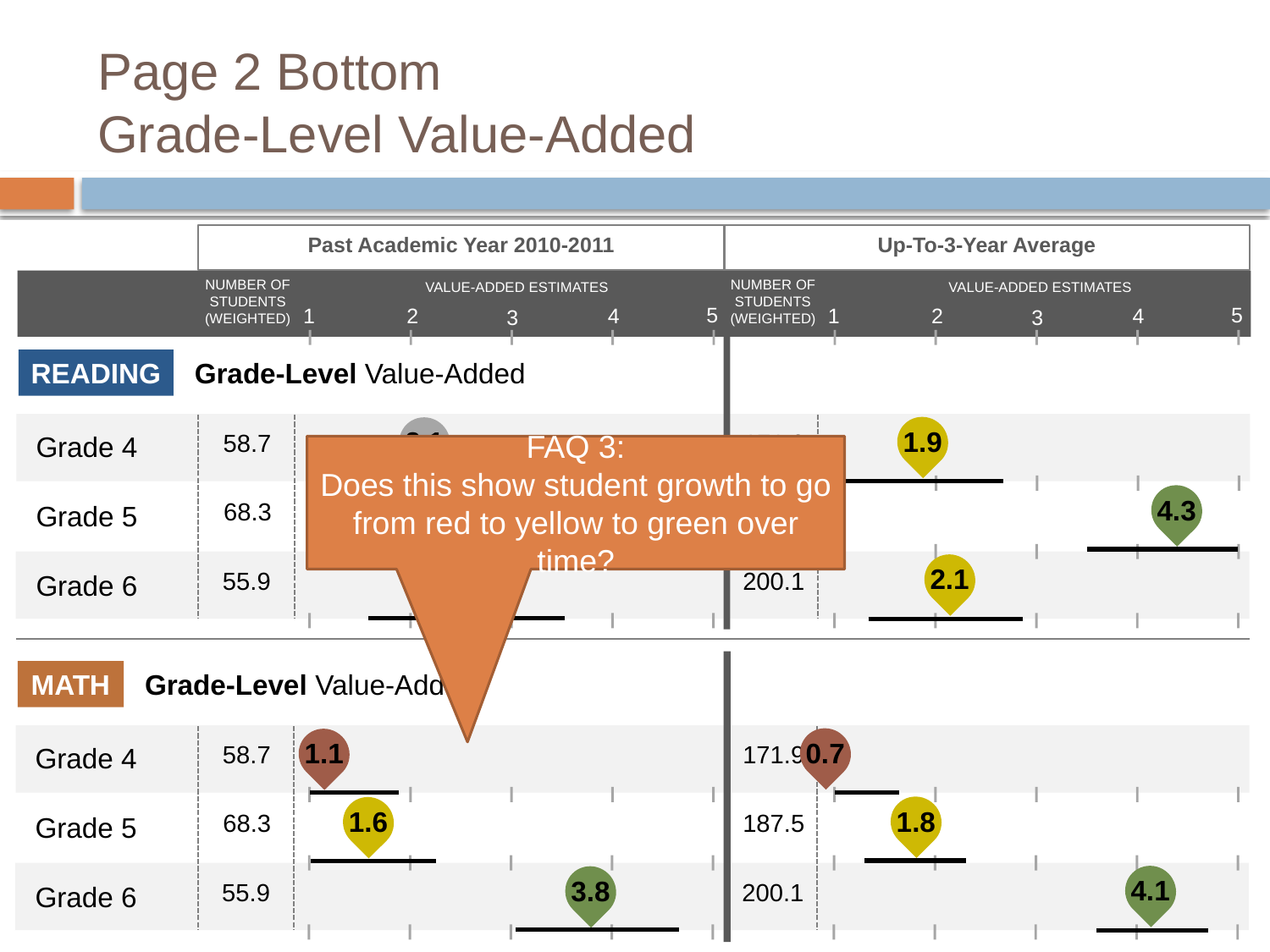

# Page 2 Bottom Grade-Level Value-Added

Past Academic Year 2010-2011
Up-To-3-Year Average
NUMBER OF
STUDENTS
(WEIGHTED)
NUMBER OF
STUDENTS
(WEIGHTED)

VALUE-ADDED ESTIMATES
VALUE-ADDED ESTIMATES
5
5
4
4
1
2
1
2
3
3

READING
Grade-Level Value-Added

58.7
171.9

68.3
187.5

55.9
200.1

MATH
Grade-Level Value-Added

58.7
171.9

68.3
187.5

55.9
200.1

1.9

2.1
Grade 4
FAQ 3:
Does this show student growth to go from red to yellow to green over time?

4.3

3.3
Grade 5

2.1

2.6
Grade 6

0.7

1.1
Grade 4

1.8

1.6
Grade 5

4.1

3.8
Grade 6